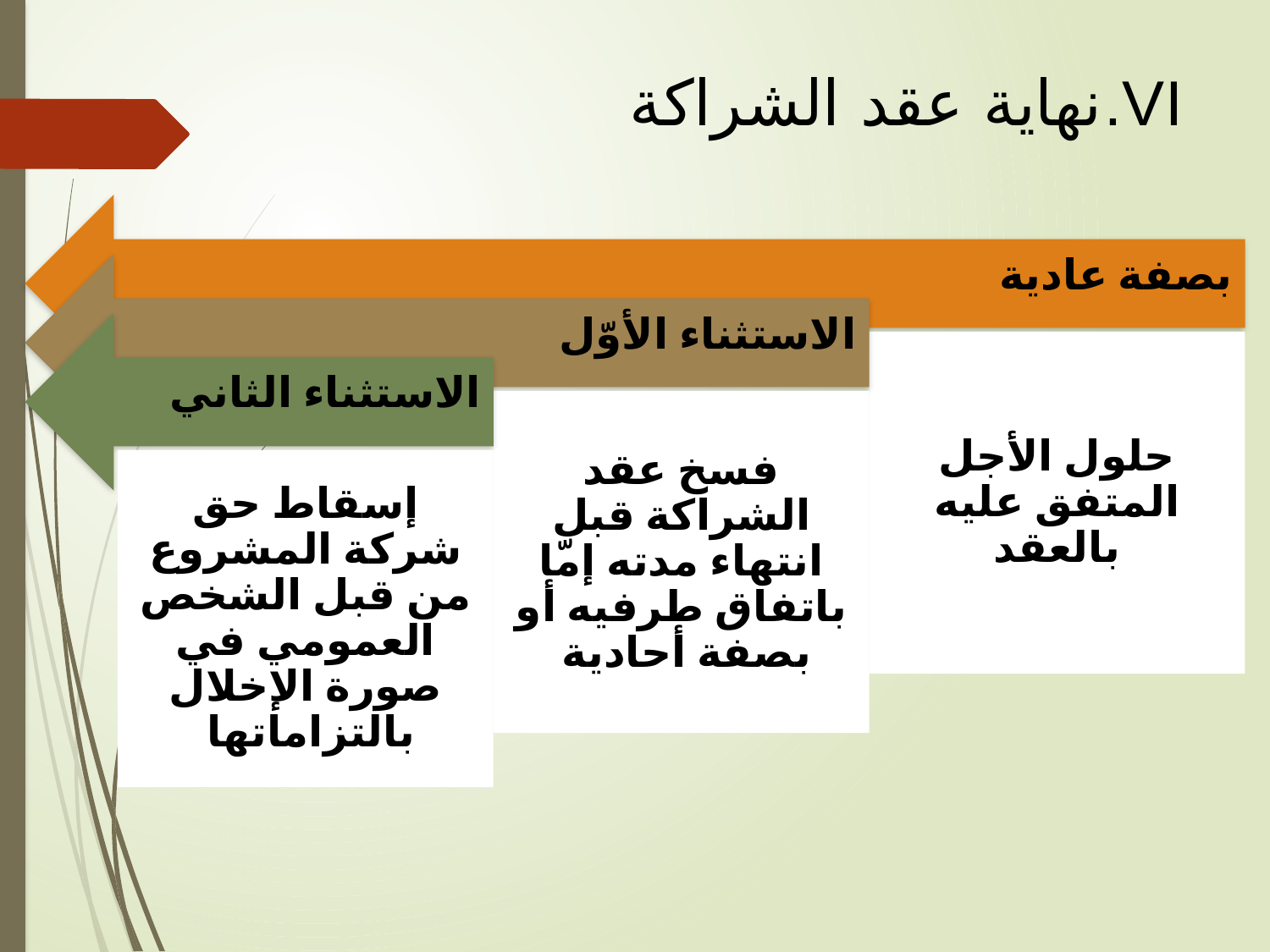

# نهاية عقد الشراكة
بصفة عادية
حلول الأجل المتفق عليه بالعقد
الاستثناء الأوّل
فسخ عقد الشراكة قبل انتهاء مدته إمّا باتفاق طرفيه أو بصفة أحادية
الاستثناء الثاني
إسقاط حق شركة المشروع من قبل الشخص العمومي في صورة الإخلال بالتزاماتها